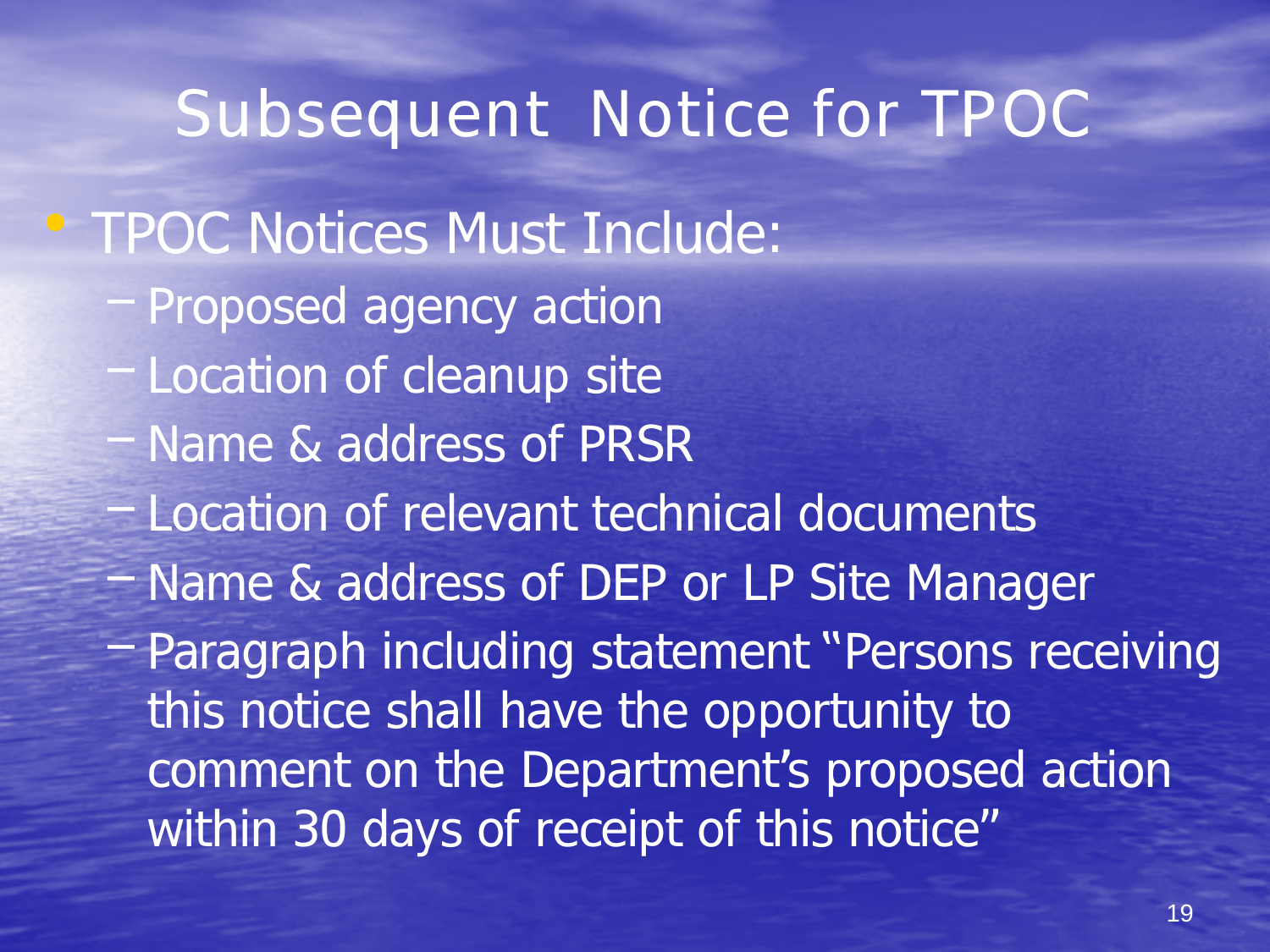

# Subsequent  Notice for TPOC
TPOC Notices Must Include:
Proposed agency action
Location of cleanup site
Name & address of PRSR
Location of relevant technical documents
Name & address of DEP or LP Site Manager
Paragraph including statement “Persons receiving this notice shall have the opportunity to comment on the Department’s proposed action within 30 days of receipt of this notice”

19